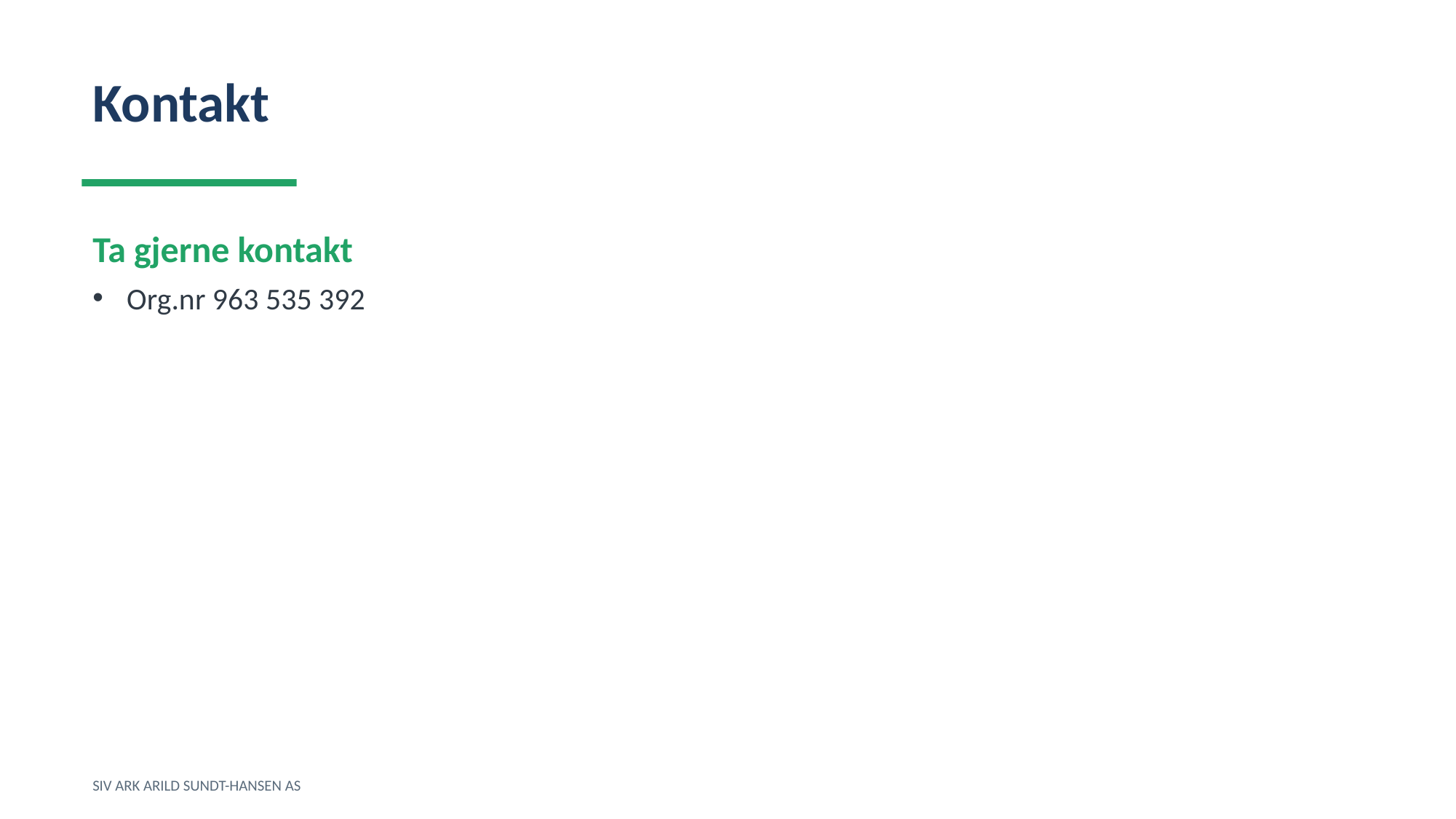

Kontakt

Ta gjerne kontakt
Org.nr 963 535 392
SIV ARK ARILD SUNDT-HANSEN AS